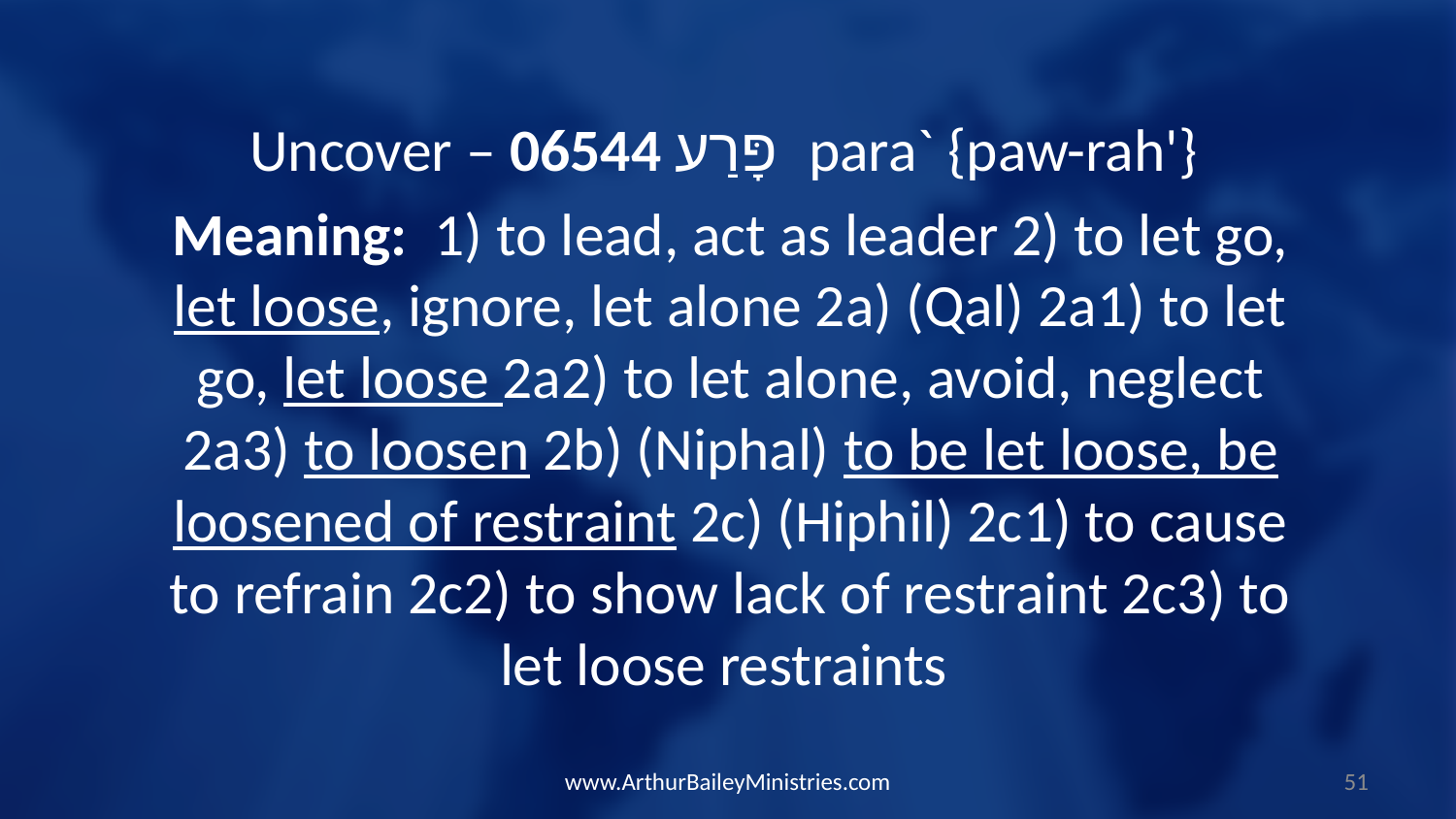

Uncover – 06544 פָּרַע  para` {paw-rah'}
Meaning:  1) to lead, act as leader 2) to let go, let loose, ignore, let alone 2a) (Qal) 2a1) to let go, let loose 2a2) to let alone, avoid, neglect 2a3) to loosen 2b) (Niphal) to be let loose, be loosened of restraint 2c) (Hiphil) 2c1) to cause to refrain 2c2) to show lack of restraint 2c3) to let loose restraints
www.ArthurBaileyMinistries.com
51